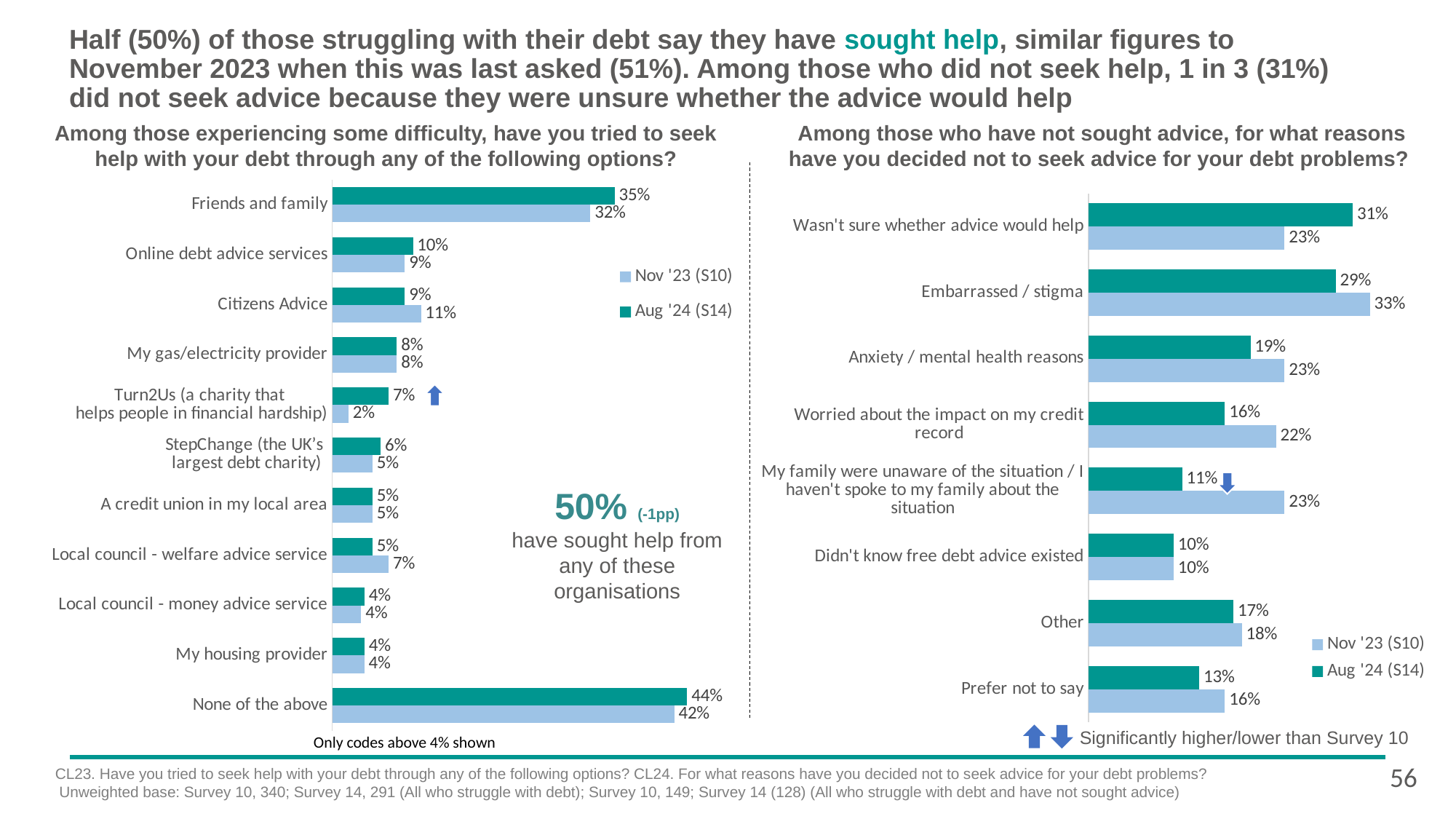

# Half (50%) of those struggling with their debt say they have sought help, similar figures to November 2023 when this was last asked (51%). Among those who did not seek help, 1 in 3 (31%) did not seek advice because they were unsure whether the advice would help
Among those experiencing some difficulty, have you tried to seek help with your debt through any of the following options?
 Among those who have not sought advice, for what reasons have you decided not to seek advice for your debt problems?

[unsupported chart]

### Chart

| Category | Aug '24 (S14) | Nov '23 (S10) |
|---|---|---|
| Wasn't sure whether advice would help | 0.31 | 0.23 |
| Embarrassed / stigma | 0.29 | 0.33 |
| Anxiety / mental health reasons | 0.19 | 0.23 |
| Worried about the impact on my credit record | 0.16 | 0.22 |
| My family were unaware of the situation / I haven't spoke to my family about the situation | 0.11 | 0.23 |
| Didn't know free debt advice existed | 0.1 | 0.1 |
| Other | 0.17 | 0.18 |
| Prefer not to say | 0.13 | 0.16 |

50% (-1pp)
have sought help from any of these organisations
Significantly higher/lower than Survey 10

Only codes above 4% shown
56
CL23. Have you tried to seek help with your debt through any of the following options? CL24. For what reasons have you decided not to seek advice for your debt problems?
 Unweighted base: Survey 10, 340; Survey 14, 291 (All who struggle with debt); Survey 10, 149; Survey 14 (128) (All who struggle with debt and have not sought advice)